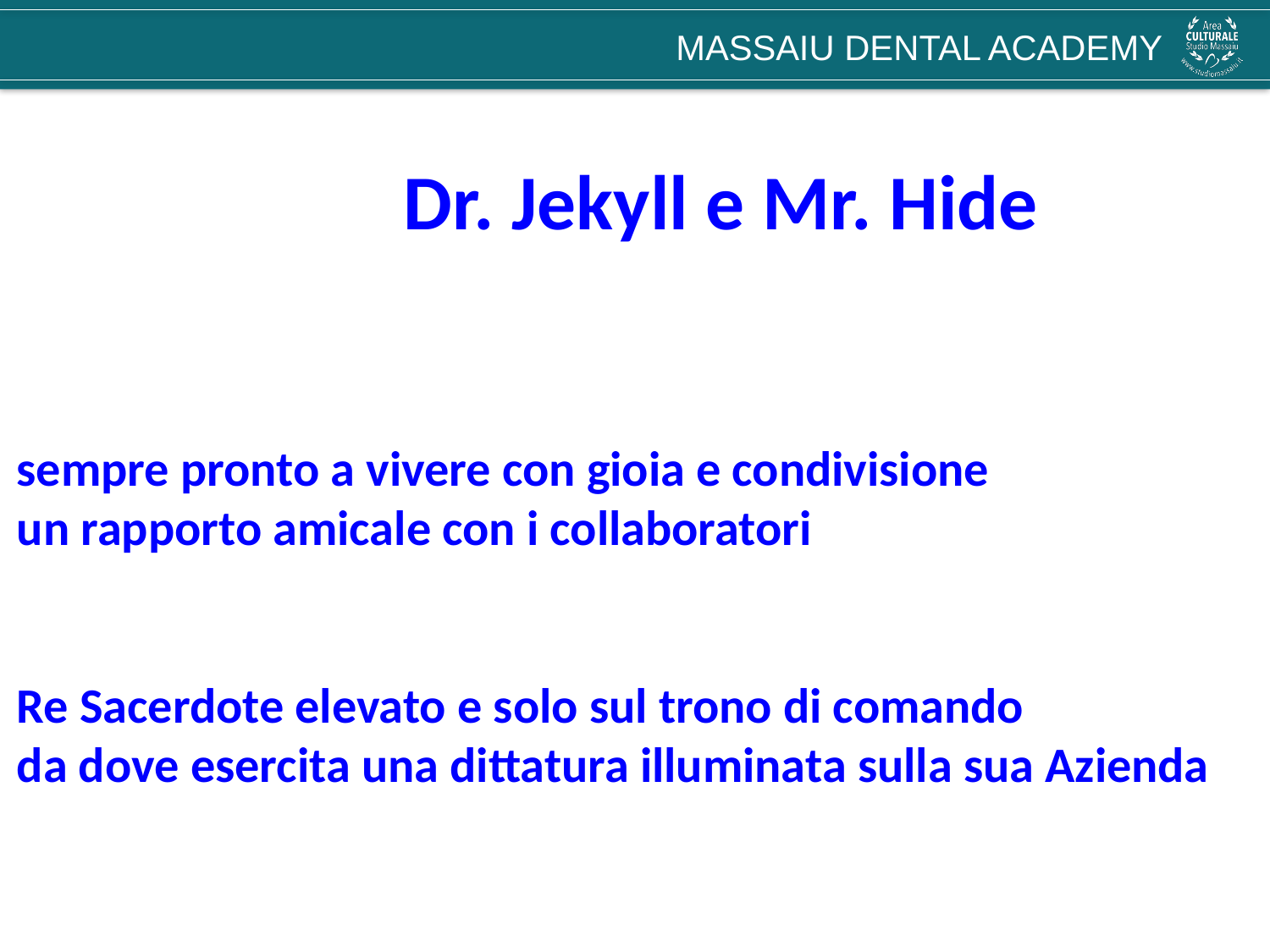

Dr. Jekyll e Mr. Hide
sempre pronto a vivere con gioia e condivisione
un rapporto amicale con i collaboratori

Re Sacerdote elevato e solo sul trono di comando
da dove esercita una dittatura illuminata sulla sua Azienda